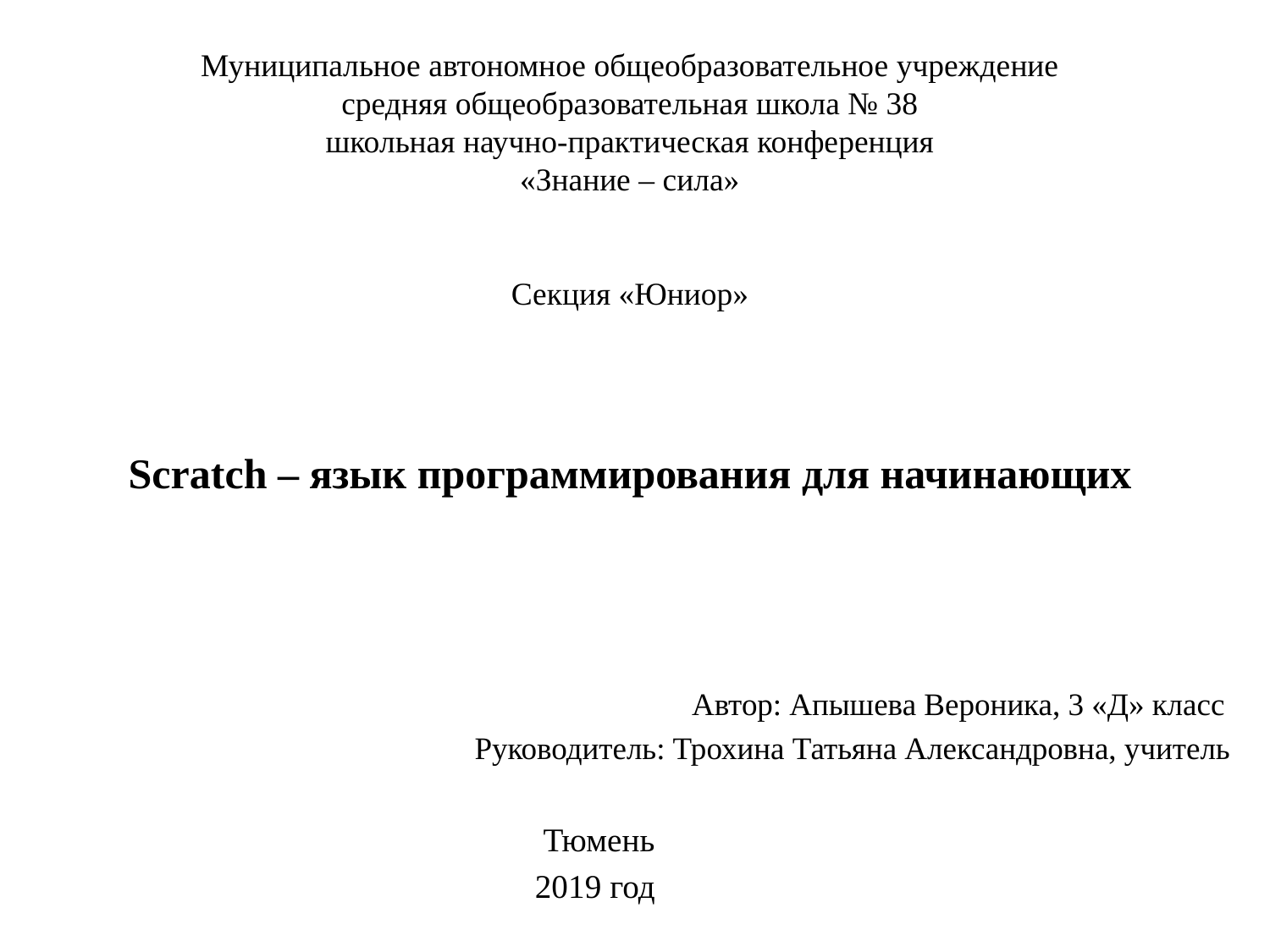

# Муниципальное автономное общеобразовательное учреждение средняя общеобразовательная школа № 38 школьная научно-практическая конференция «Знание – сила» Секция «Юниор» Scratch – язык программирования для начинающих
                                Автор: Апышева Вероника, 3 «Д» класс
      Руководитель: Трохина Татьяна Александровна, учитель

              Тюмень
             2019 год